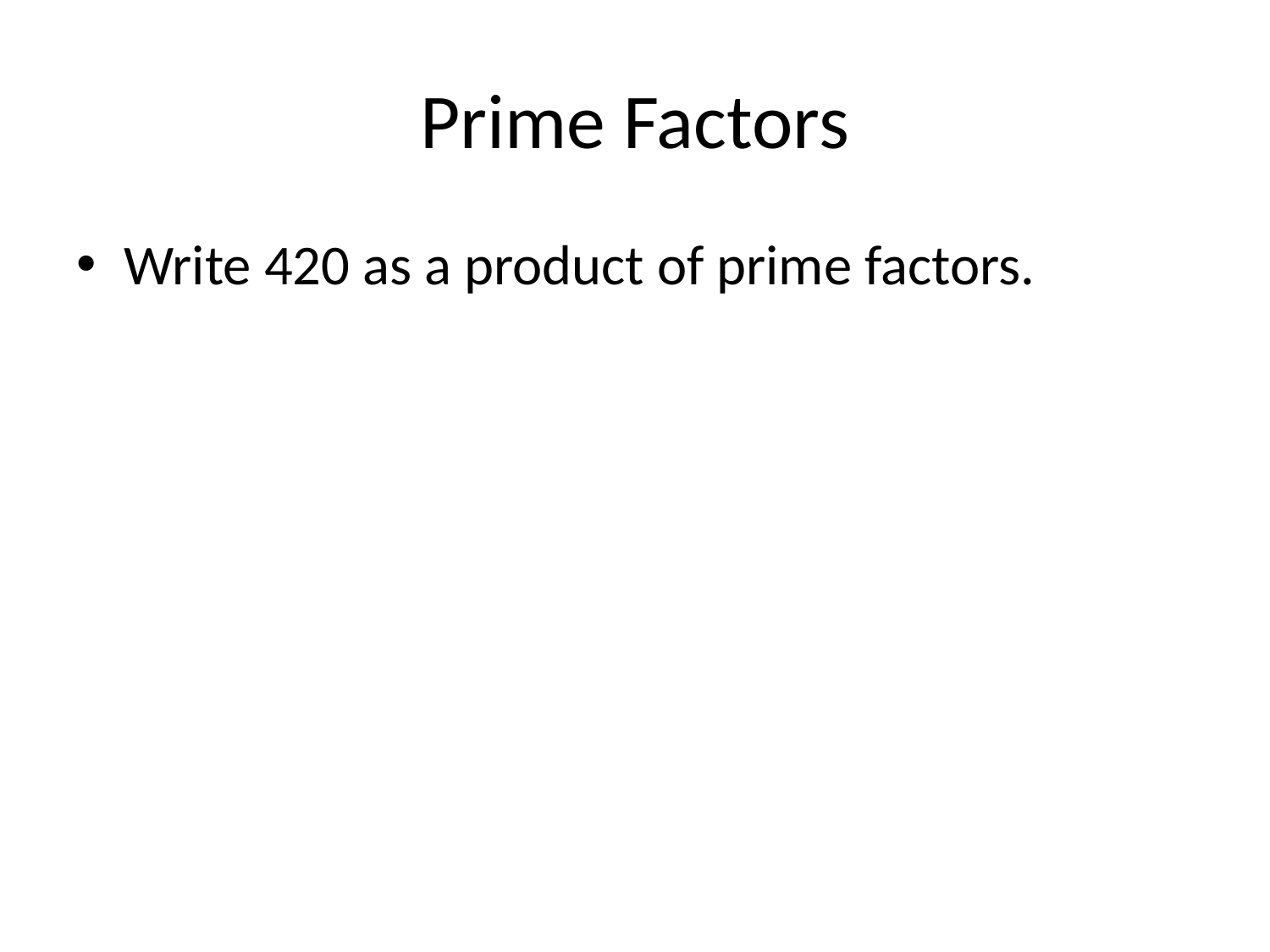

# Prime Factors
Write 420 as a product of prime factors.